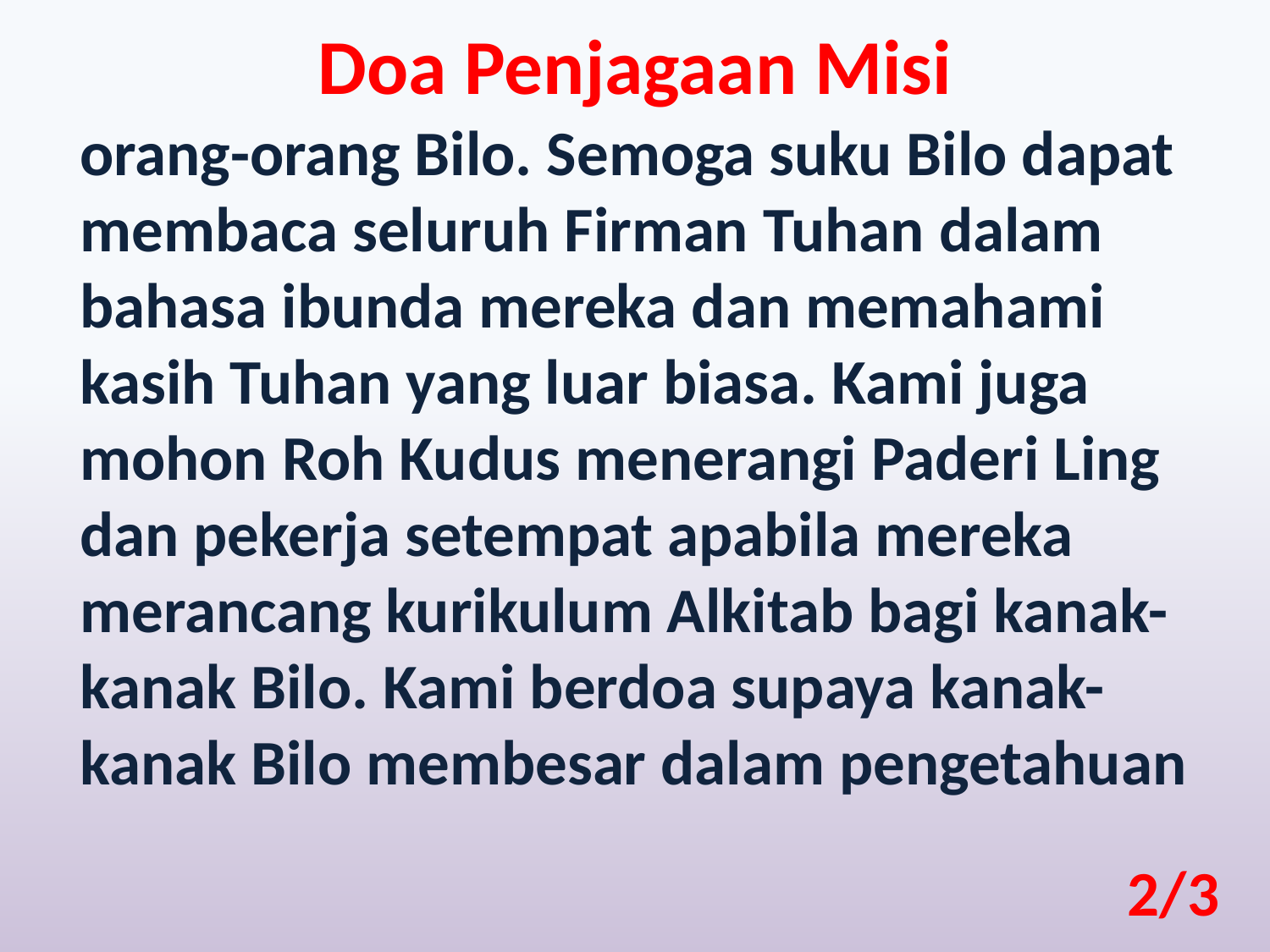

Doa Penjagaan Misi
orang-orang Bilo. Semoga suku Bilo dapat membaca seluruh Firman Tuhan dalam bahasa ibunda mereka dan memahami kasih Tuhan yang luar biasa. Kami juga mohon Roh Kudus menerangi Paderi Ling dan pekerja setempat apabila mereka merancang kurikulum Alkitab bagi kanak-kanak Bilo. Kami berdoa supaya kanak-kanak Bilo membesar dalam pengetahuan
2/3